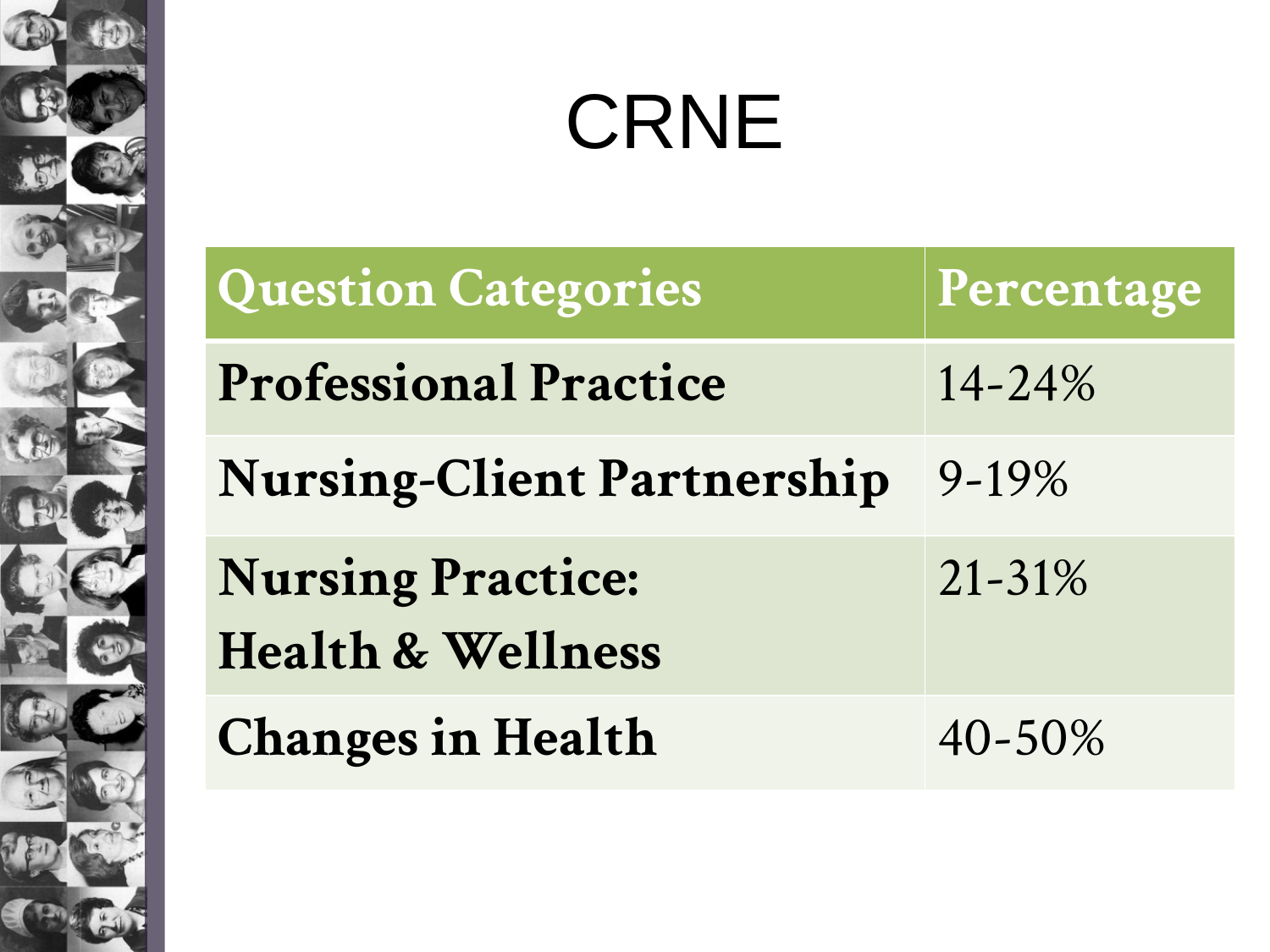

# CRNE
| Question Categories | Percentage |
| --- | --- |
| Professional Practice | 14-24% |
| Nursing-Client Partnership | 9-19% |
| Nursing Practice: Health & Wellness | 21-31% |
| Changes in Health | 40-50% |